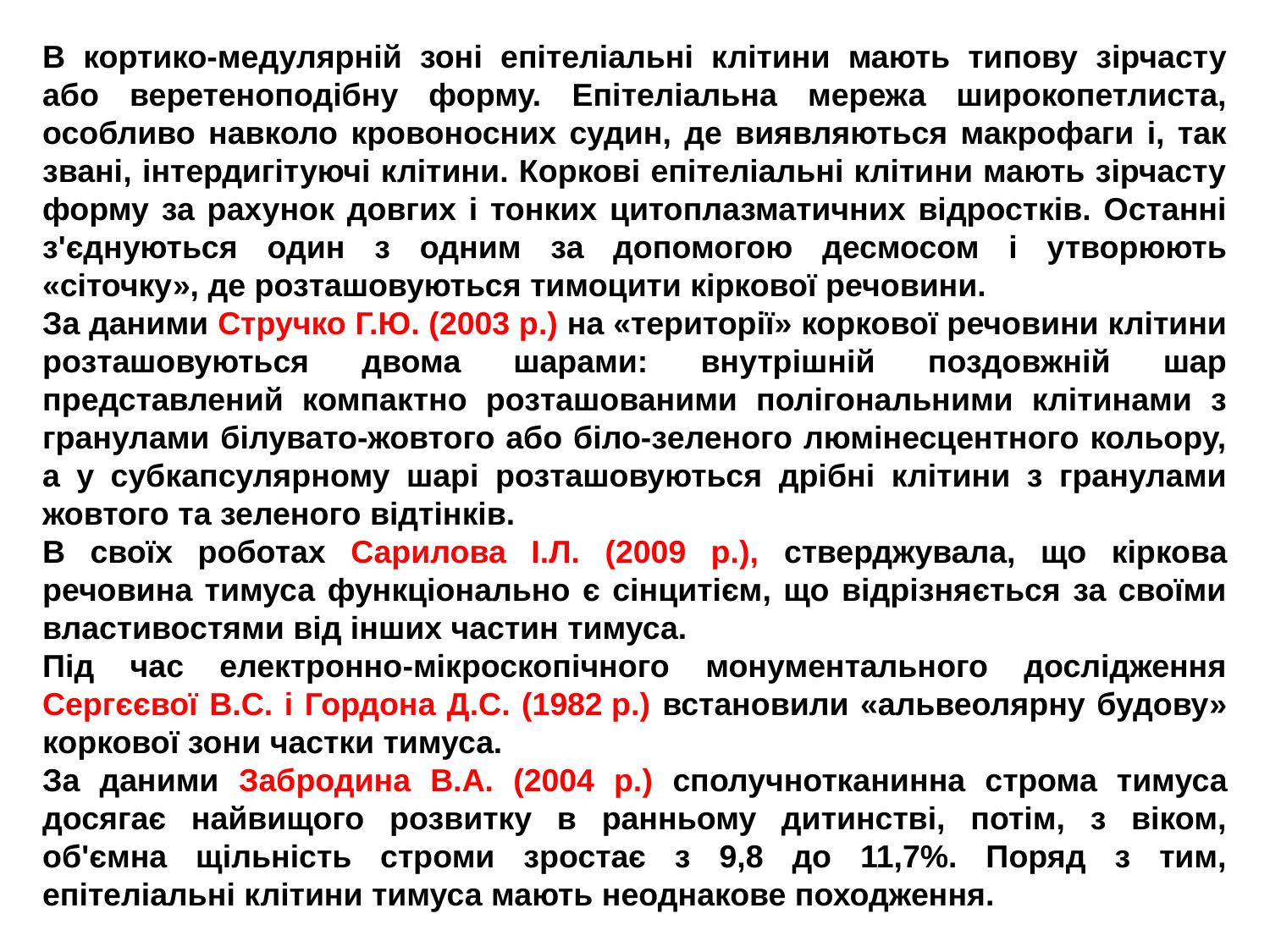

В кортико-медулярній зоні епітеліальні клітини мають типову зірчасту або веретеноподібну форму. Епітеліальна мережа широкопетлиста, особливо навколо кровоносних судин, де виявляються макрофаги і, так звані, інтердигітуючі клітини. Коркові епітеліальні клітини мають зірчасту форму за рахунок довгих і тонких цитоплазматичних відростків. Останні з'єднуються один з одним за допомогою десмосом і утворюють «сіточку», де розташовуються тимоцити кіркової речовини.
За даними Стручко Г.Ю. (2003 р.) на «території» коркової речовини клітини розташовуються двома шарами: внутрішній поздовжній шар представлений компактно розташованими полігональними клітинами з гранулами білувато-жовтого або біло-зеленого люмінесцентного кольору, а у субкапсулярному шарі розташовуються дрібні клітини з гранулами жовтого та зеленого відтінків.
В своїх роботах Сарилова І.Л. (2009 р.), стверджувала, що кіркова речовина тимуса функціонально є сінцитієм, що відрізняється за своїми властивостями від інших частин тимуса.
Під час електронно-мікроскопічного монументального дослідження Сергєєвої В.С. і Гордона Д.С. (1982 р.) встановили «альвеолярну будову» коркової зони частки тимуса.
За даними Забродина В.А. (2004 р.) сполучнотканинна строма тимуса досягає найвищого розвитку в ранньому дитинстві, потім, з віком, об'ємна щільність строми зростає з 9,8 до 11,7%. Поряд з тим, епітеліальні клітини тимуса мають неоднакове походження.